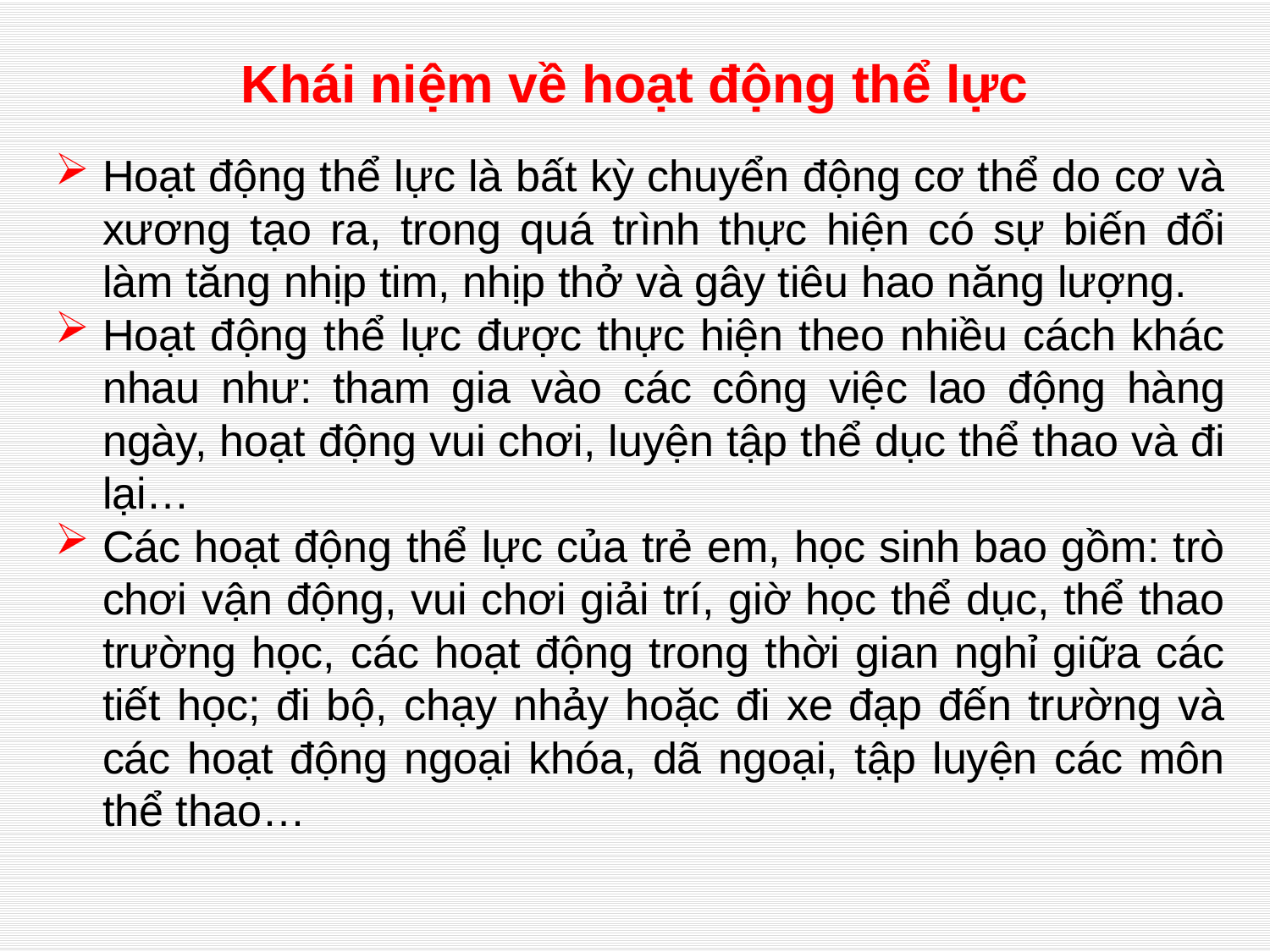

# Khái niệm về hoạt động thể lực
Hoạt động thể lực là bất kỳ chuyển động cơ thể do cơ và xương tạo ra, trong quá trình thực hiện có sự biến đổi làm tăng nhịp tim, nhịp thở và gây tiêu hao năng lượng.
Hoạt động thể lực được thực hiện theo nhiều cách khác nhau như: tham gia vào các công việc lao động hàng ngày, hoạt động vui chơi, luyện tập thể dục thể thao và đi lại…
Các hoạt động thể lực của trẻ em, học sinh bao gồm: trò chơi vận động, vui chơi giải trí, giờ học thể dục, thể thao trường học, các hoạt động trong thời gian nghỉ giữa các tiết học; đi bộ, chạy nhảy hoặc đi xe đạp đến trường và các hoạt động ngoại khóa, dã ngoại, tập luyện các môn thể thao…